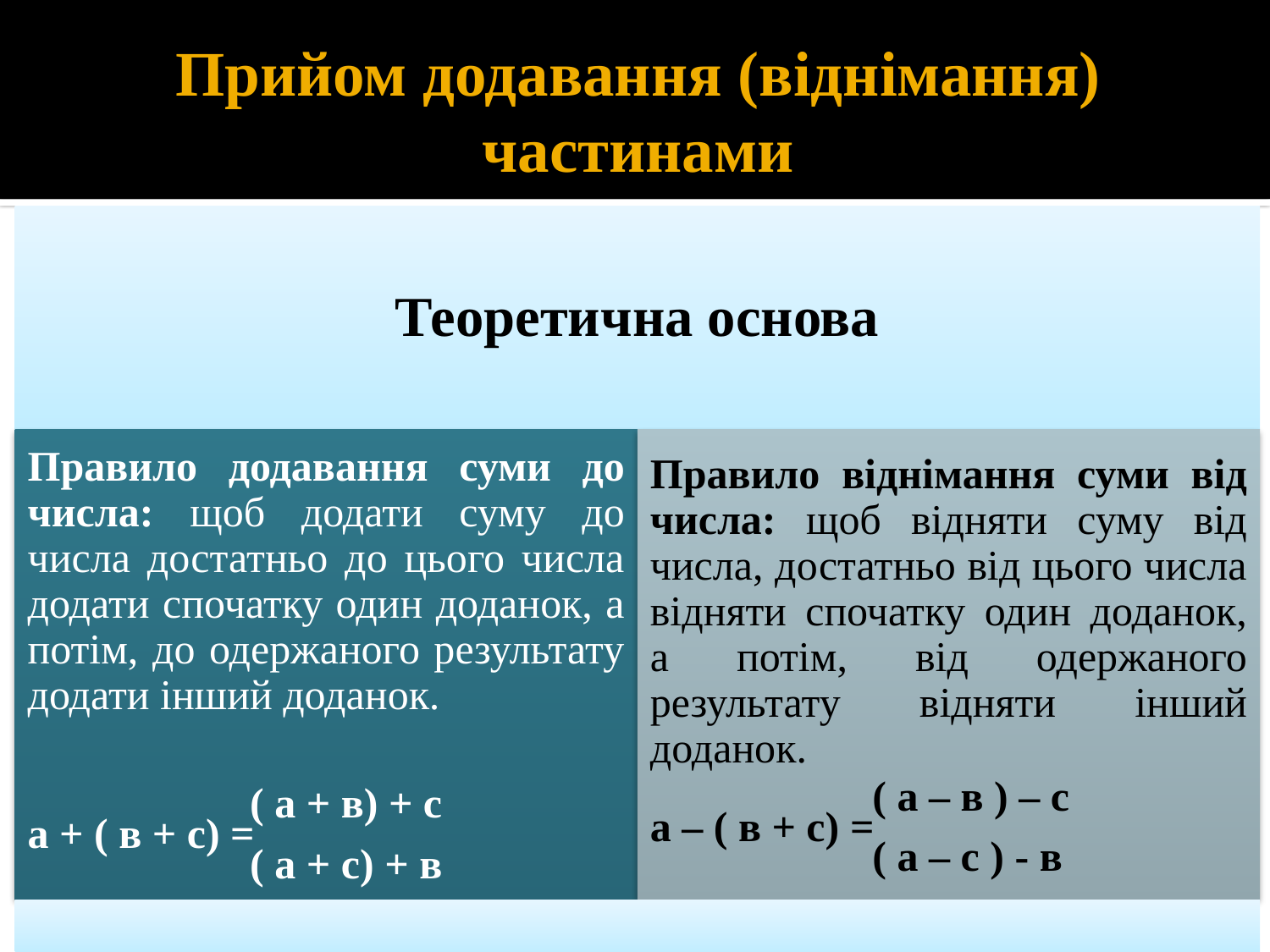

# Прийом додавання (віднімання) частинами
Теоретична основа
Правило додавання суми до числа: щоб додати суму до числа достатньо до цього числа додати спочатку один доданок, а потім, до одержаного результату додати інший доданок.

                     ( а + в) + с
а + ( в + с) =
                     ( а + с) + в
Правило віднімання суми від числа: щоб відняти суму від числа, достатньо від цього числа відняти спочатку один доданок, а потім, від одержаного результату відняти інший доданок.
                     ( а – в ) – с
а – ( в + с) =
                     ( а – с ) - в